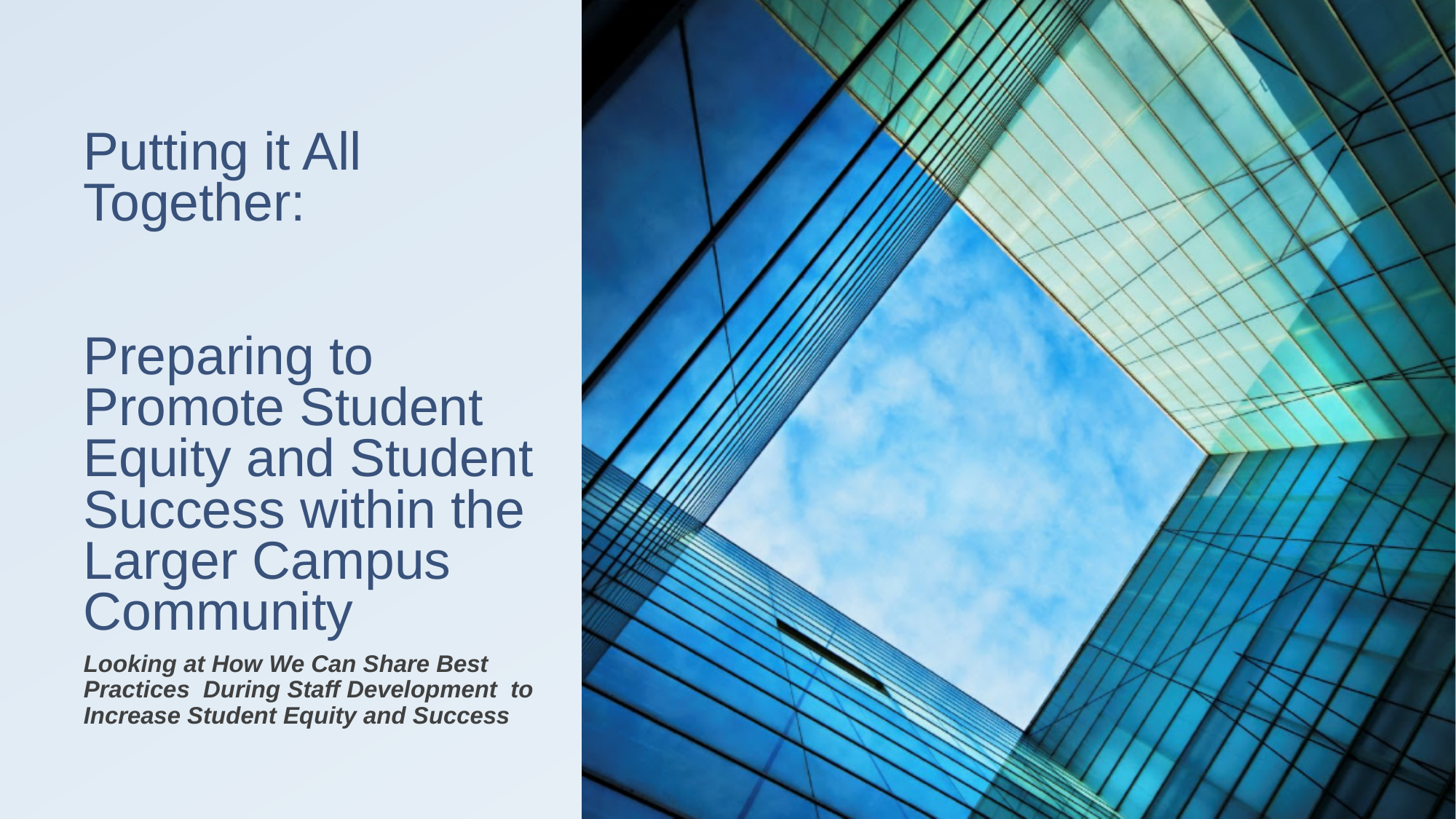

# Putting it All Together: Preparing to Promote Student Equity and Student Success within the Larger Campus Community
Looking at How We Can Share Best Practices  During Staff Development  to Increase Student Equity and Success